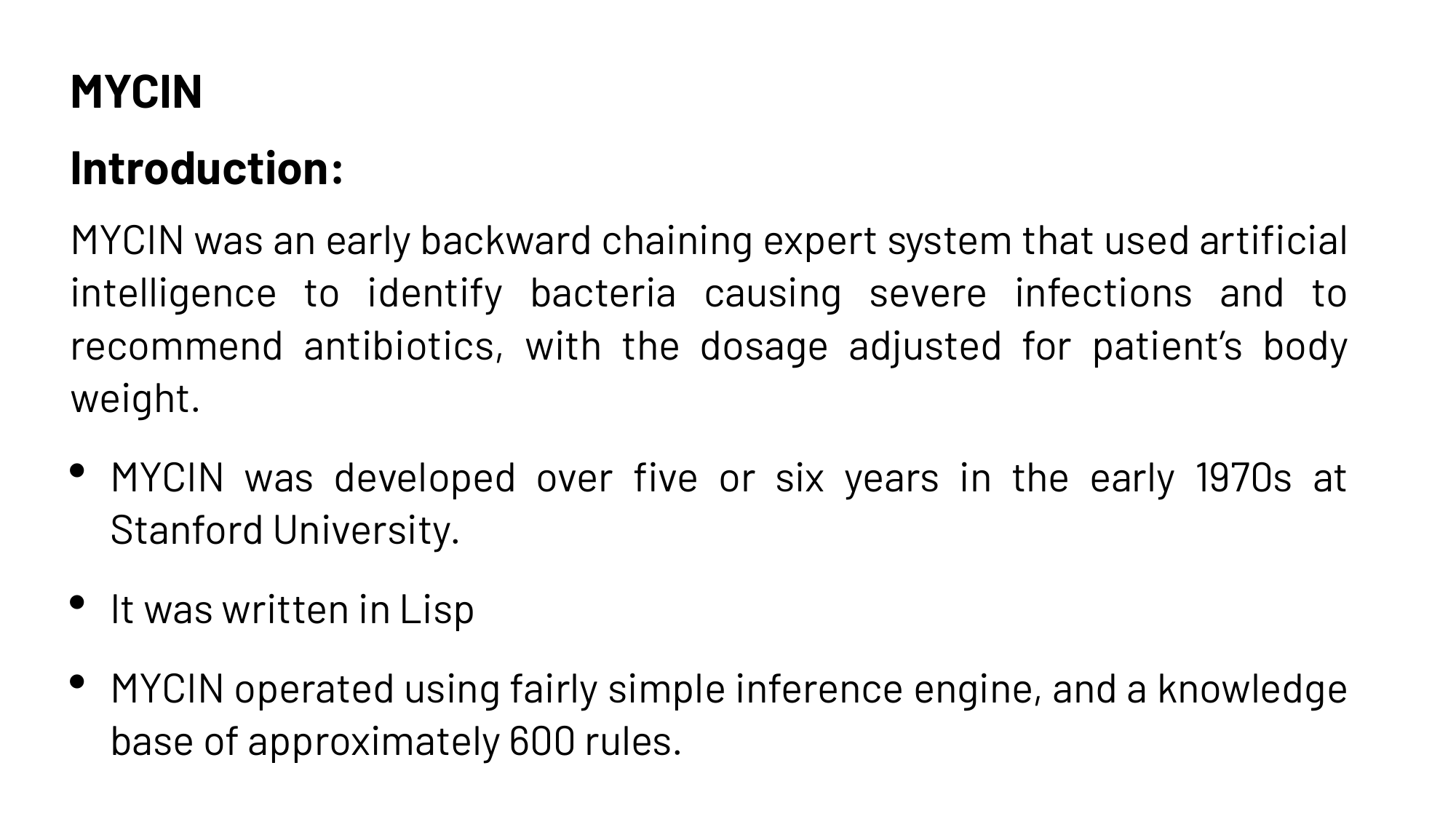

MYCIN
Introduction:
MYCIN was an early backward chaining expert system that used artificial intelligence to identify bacteria causing severe infections and to recommend antibiotics, with the dosage adjusted for patient’s body weight.
MYCIN was developed over five or six years in the early 1970s at Stanford University.
It was written in Lisp
MYCIN operated using fairly simple inference engine, and a knowledge base of approximately 600 rules.